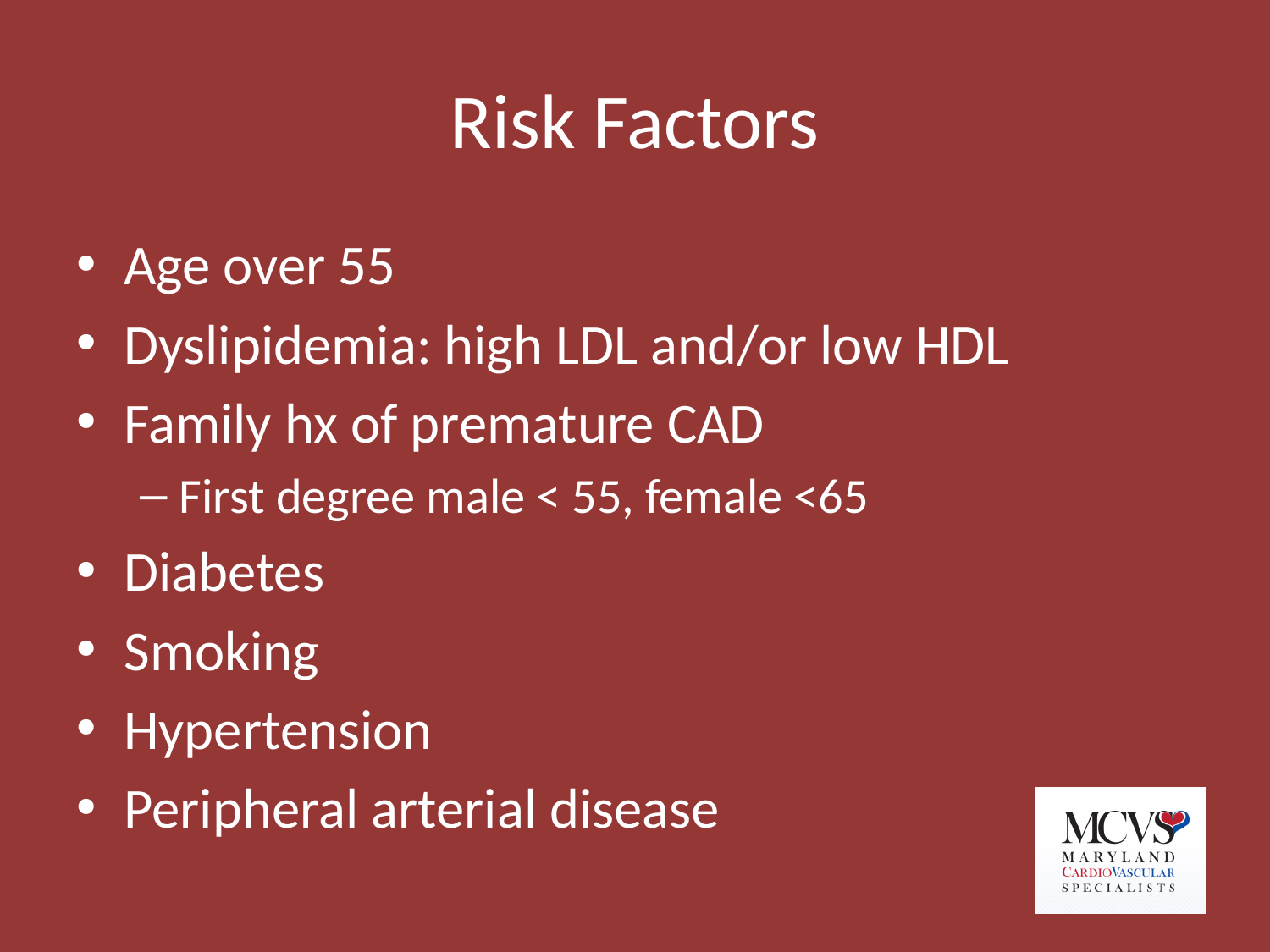

# Risk Factors
Age over 55
Dyslipidemia: high LDL and/or low HDL
Family hx of premature CAD
First degree male < 55, female <65
Diabetes
Smoking
Hypertension
Peripheral arterial disease